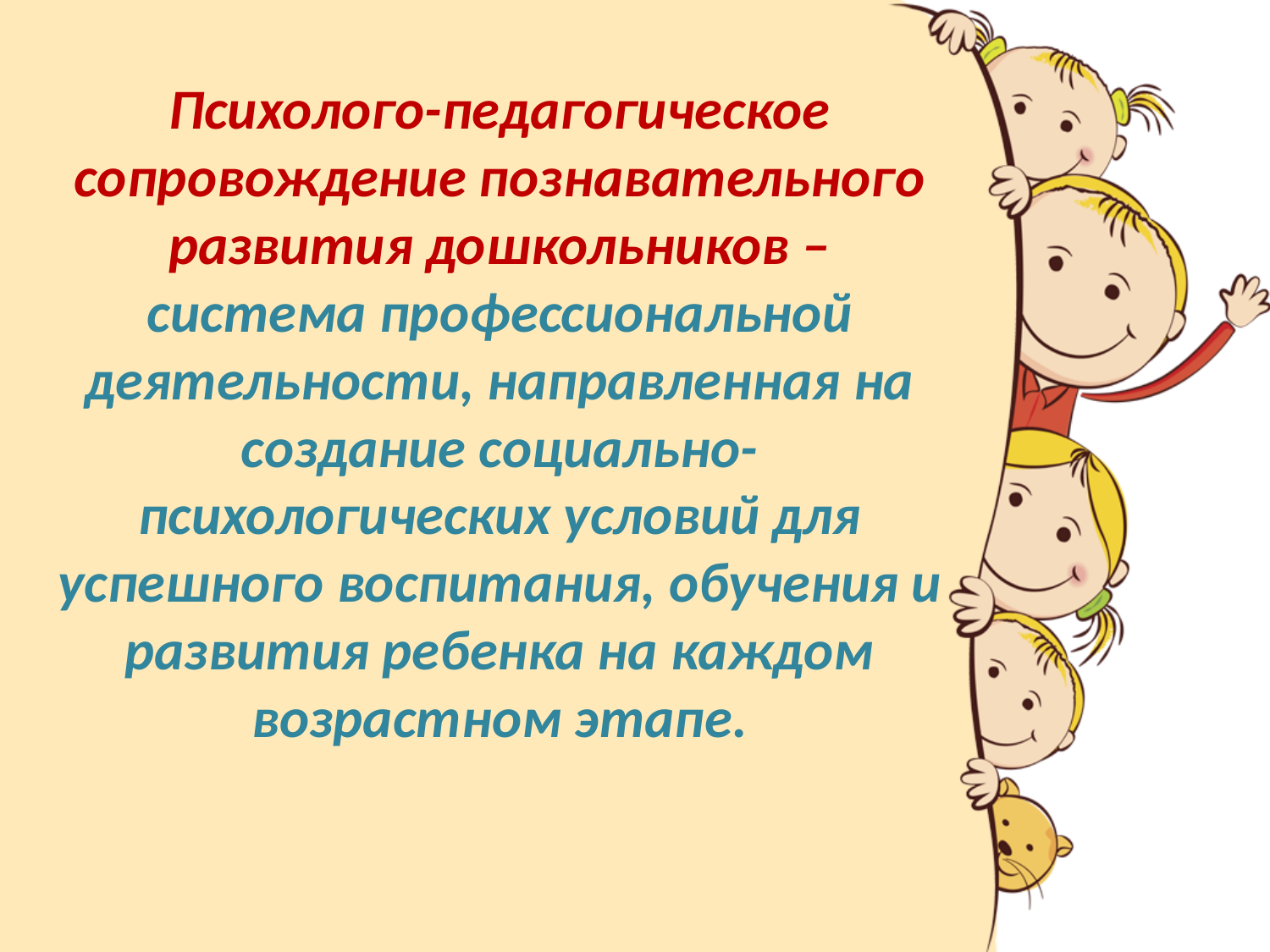

Психолого-педагогическое сопровождение познавательного развития дошкольников – система профессиональной деятельности, направленная на создание социально-психологических условий для успешного воспитания, обучения и развития ребенка на каждом возрастном этапе.

#